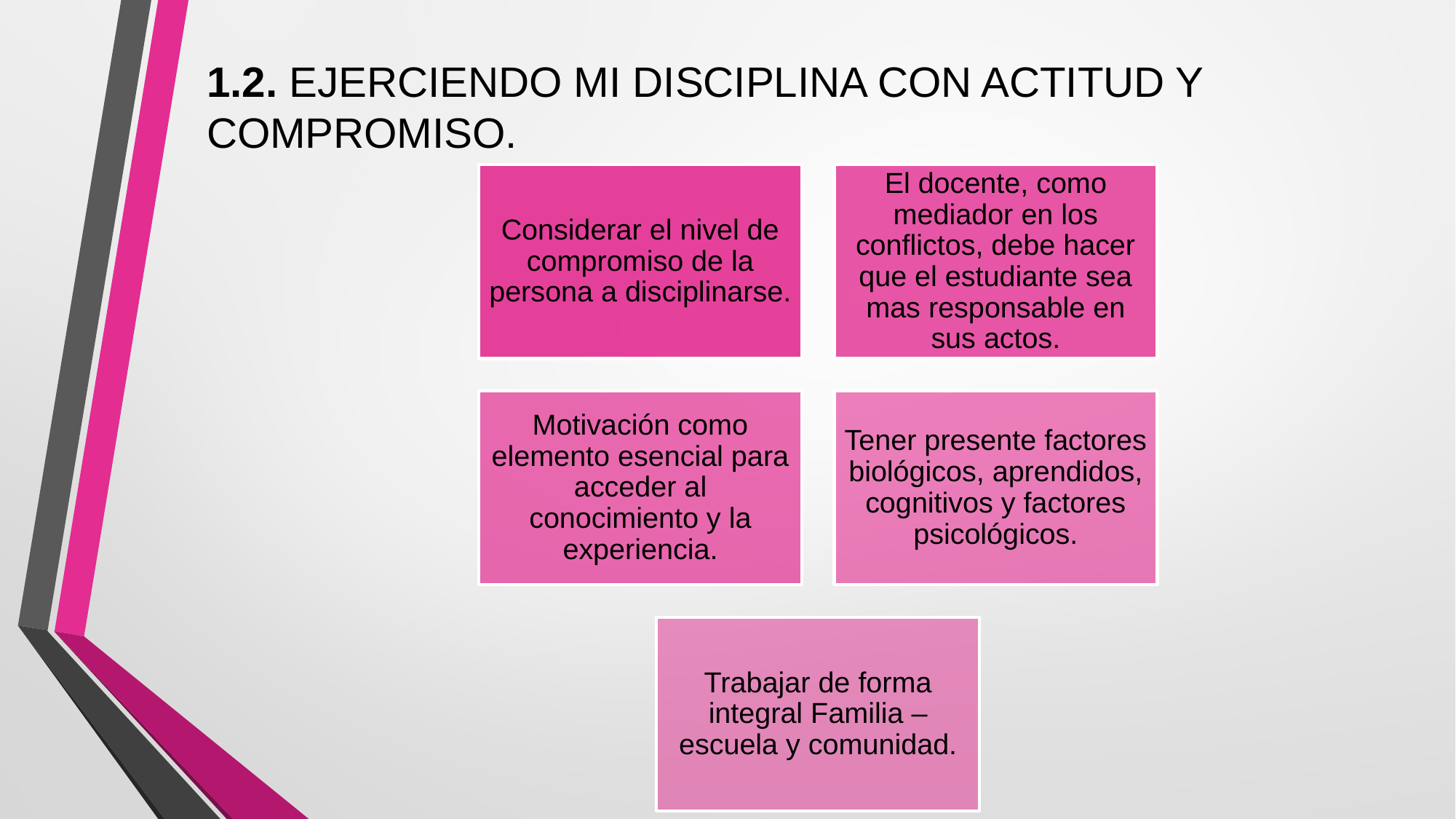

# 1.2. EJERCIENDO MI DISCIPLINA CON ACTITUD Y COMPROMISO.
Considerar el nivel de compromiso de la persona a disciplinarse.
El docente, como mediador en los conflictos, debe hacer que el estudiante sea mas responsable en sus actos.
Motivación como elemento esencial para acceder al conocimiento y la experiencia.
Tener presente factores biológicos, aprendidos, cognitivos y factores psicológicos.
Trabajar de forma integral Familia – escuela y comunidad.